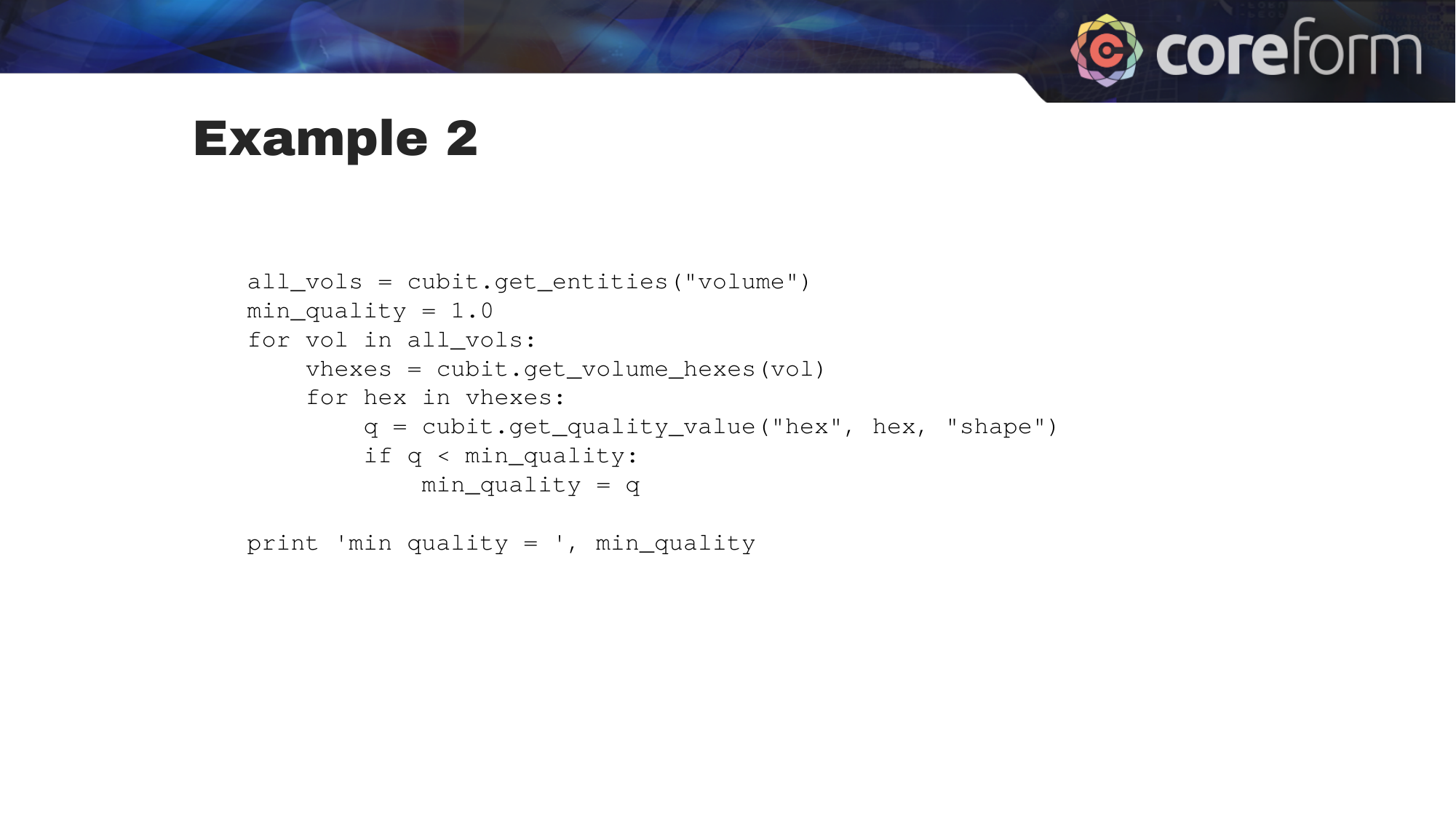

Example 2

all_vols = cubit.get_entities("volume")
min_quality = 1.0
for vol in all_vols:
    vhexes = cubit.get_volume_hexes(vol)
    for hex in vhexes:
        q = cubit.get_quality_value("hex", hex, "shape")
        if q < min_quality:
            min_quality = q

print 'min quality = ', min_quality